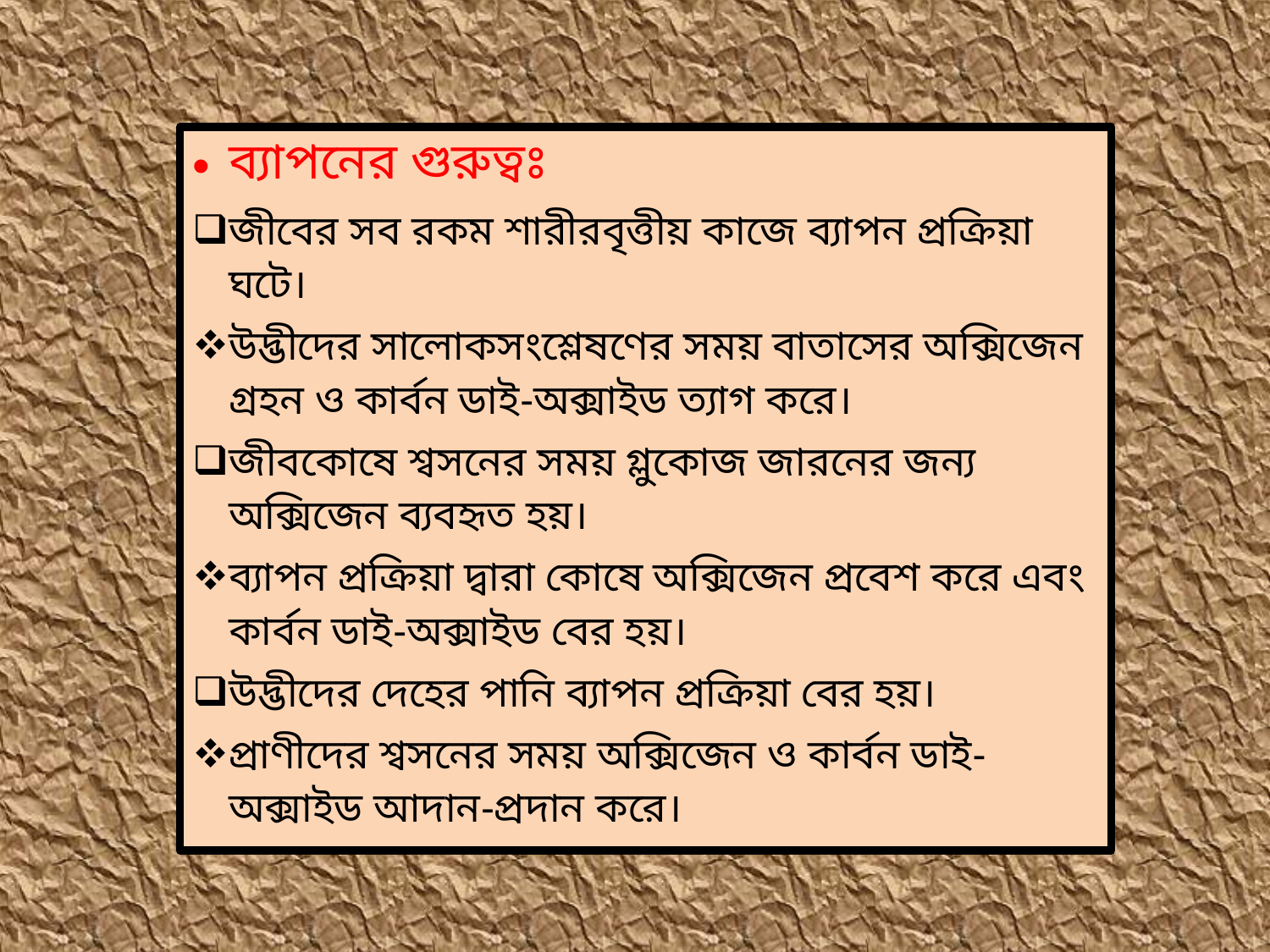

ব্যাপনের গুরুত্বঃ
জীবের সব রকম শারীরবৃত্তীয় কাজে ব্যাপন প্রক্রিয়া ঘটে।
উদ্ভীদের সালোকসংশ্লেষণের সময় বাতাসের অক্সিজেন গ্রহন ও কার্বন ডাই-অক্সাইড ত্যাগ করে।
জীবকোষে শ্বসনের সময় গ্লুকোজ জারনের জন্য অক্সিজেন ব্যবহৃত হয়।
ব্যাপন প্রক্রিয়া দ্বারা কোষে অক্সিজেন প্রবেশ করে এবং কার্বন ডাই-অক্সাইড বের হয়।
উদ্ভীদের দেহের পানি ব্যাপন প্রক্রিয়া বের হয়।
প্রাণীদের শ্বসনের সময় অক্সিজেন ও কার্বন ডাই-অক্সাইড আদান-প্রদান করে।